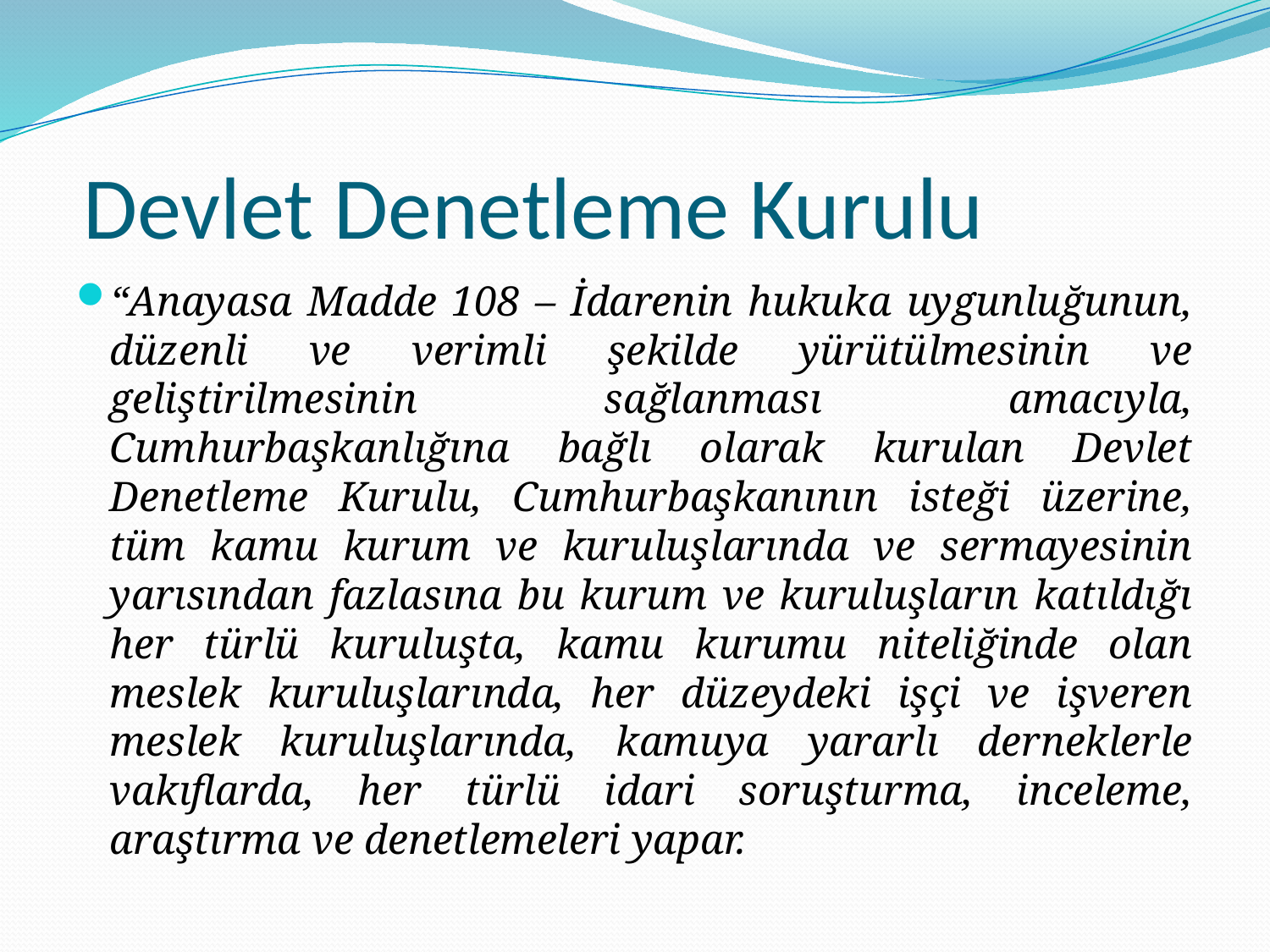

# Devlet Denetleme Kurulu
“Anayasa Madde 108 – İdarenin hukuka uygunluğunun, düzenli ve verimli şekilde yürütülmesinin ve geliştirilmesinin sağlanması amacıyla, Cumhurbaşkanlığına bağlı olarak kurulan Devlet Denetleme Kurulu, Cumhurbaşkanının isteği üzerine, tüm kamu kurum ve kuruluşlarında ve sermayesinin yarısından fazlasına bu kurum ve kuruluşların katıldığı her türlü kuruluşta, kamu kurumu niteliğinde olan meslek kuruluşlarında, her düzeydeki işçi ve işveren meslek kuruluşlarında, kamuya yararlı derneklerle vakıflarda, her türlü idari soruşturma, inceleme, araştırma ve denetlemeleri yapar.